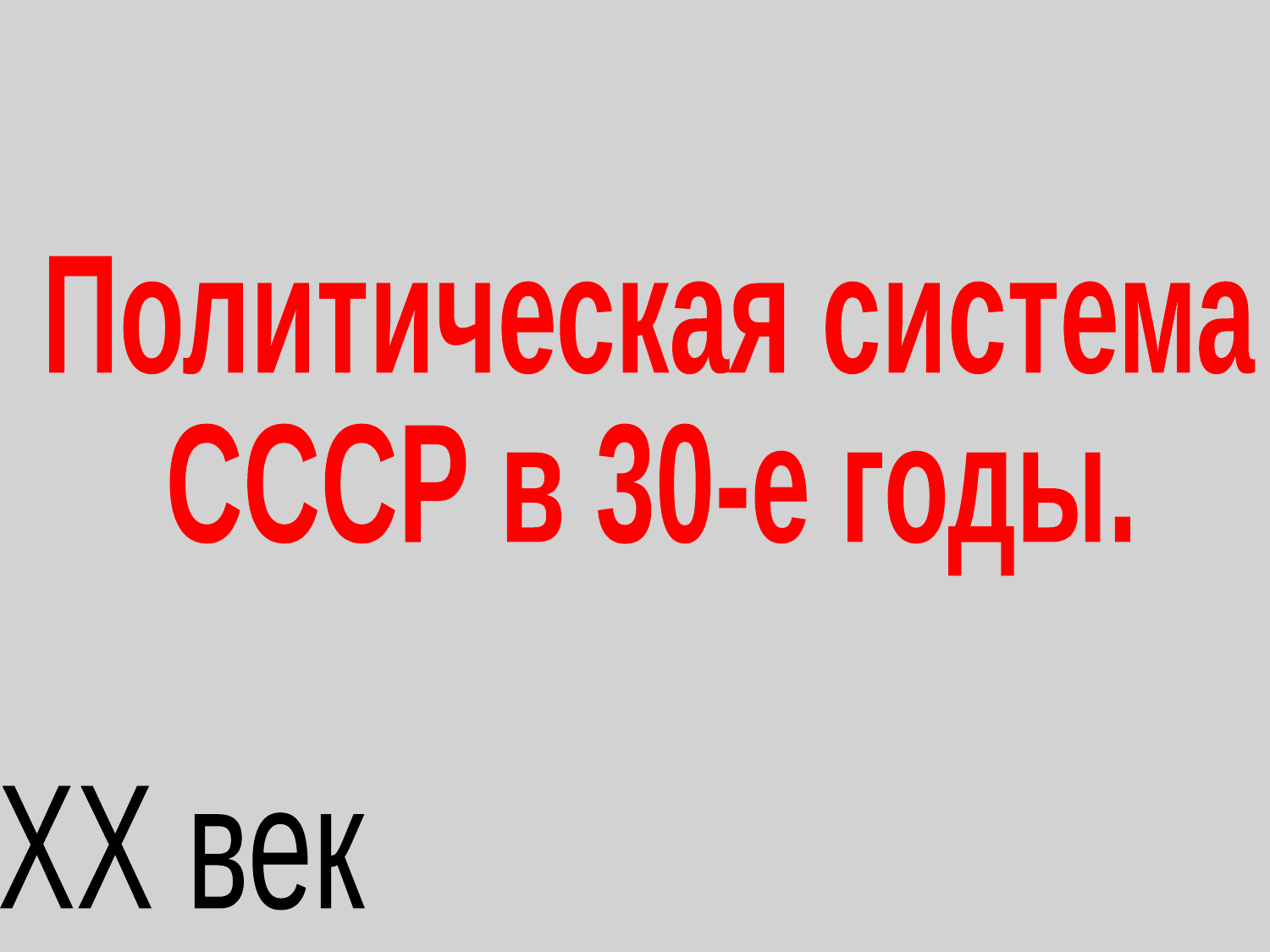

Политическая система
СССР в 30-е годы.

XX век